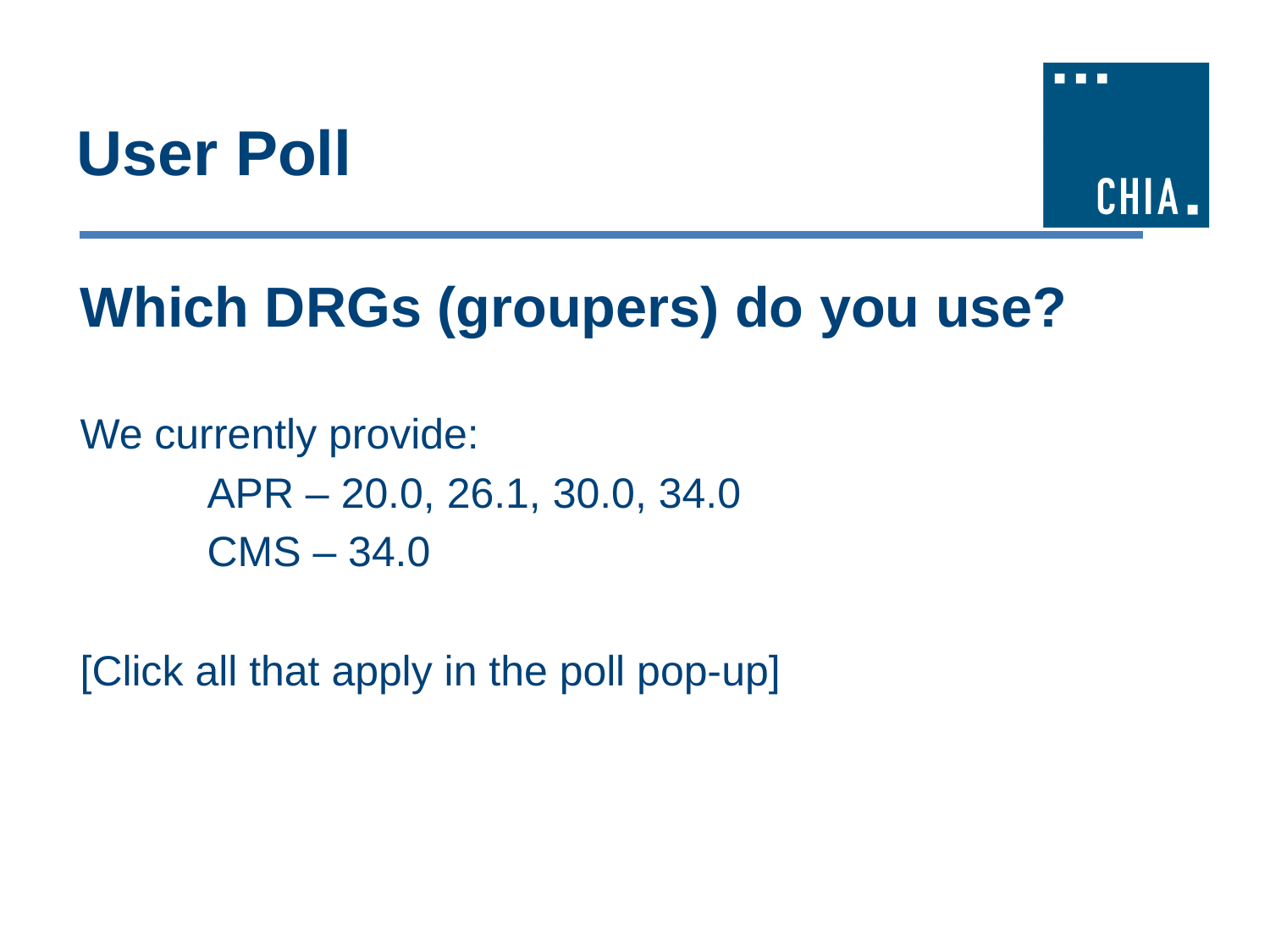

# User Poll
Which DRGs (groupers) do you use?

We currently provide:
	APR – 20.0, 26.1, 30.0, 34.0
	CMS – 34.0

[Click all that apply in the poll pop-up]